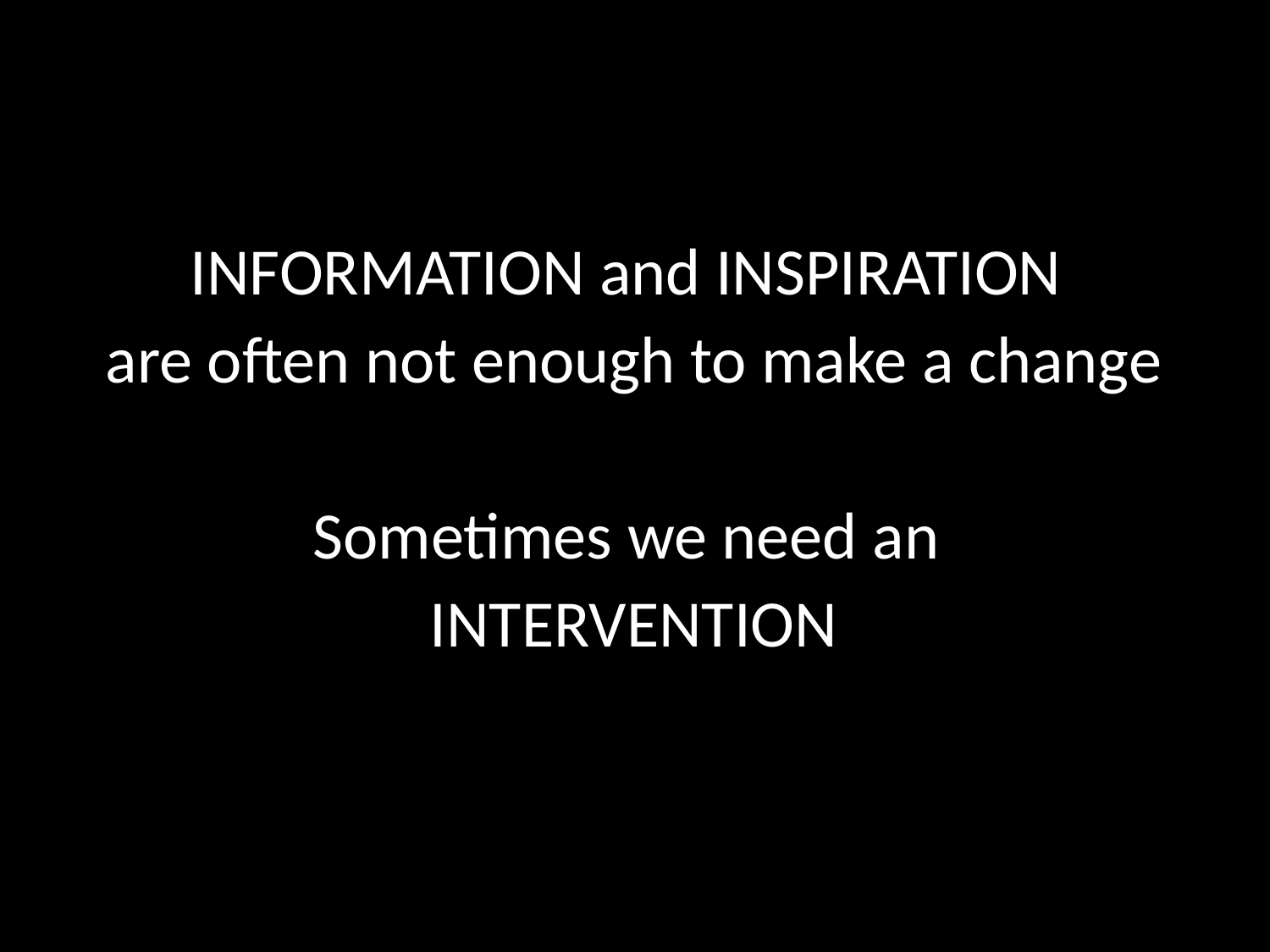

INFORMATION and INSPIRATION
are often not enough to make a change

Sometimes we need an
INTERVENTION